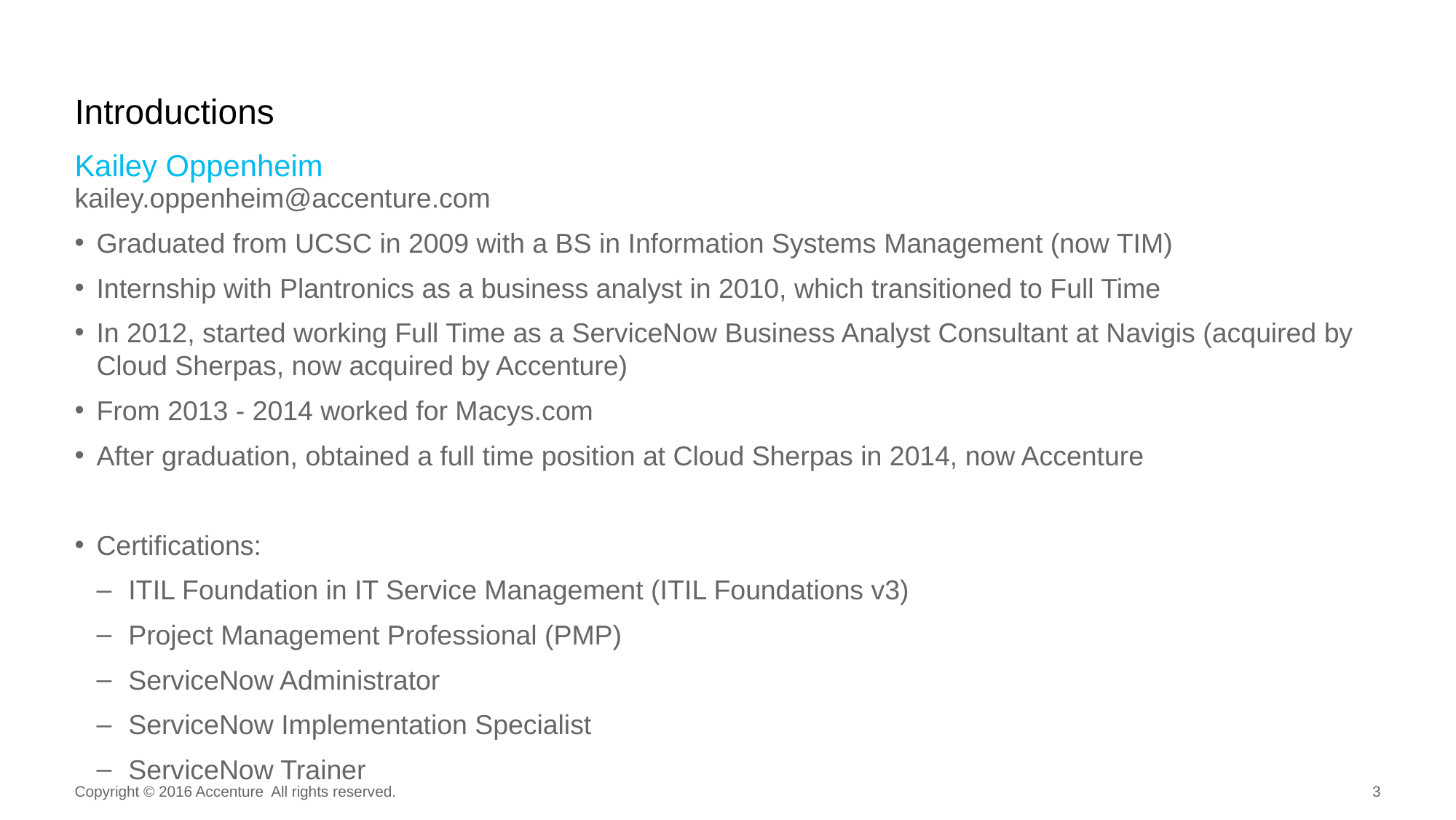

# Introductions
Kailey Oppenheim

kailey.oppenheim@accenture.com
Graduated from UCSC in 2009 with a BS in Information Systems Management (now TIM)
Internship with Plantronics as a business analyst in 2010, which transitioned to Full Time
In 2012, started working Full Time as a ServiceNow Business Analyst Consultant at Navigis (acquired by Cloud Sherpas, now acquired by Accenture)
From 2013 - 2014 worked for Macys.com
After graduation, obtained a full time position at Cloud Sherpas in 2014, now Accenture

Certifications:
ITIL Foundation in IT Service Management (ITIL Foundations v3)
Project Management Professional (PMP)
ServiceNow Administrator
ServiceNow Implementation Specialist
ServiceNow Trainer

Copyright © 2016 Accenture  All rights reserved.
3